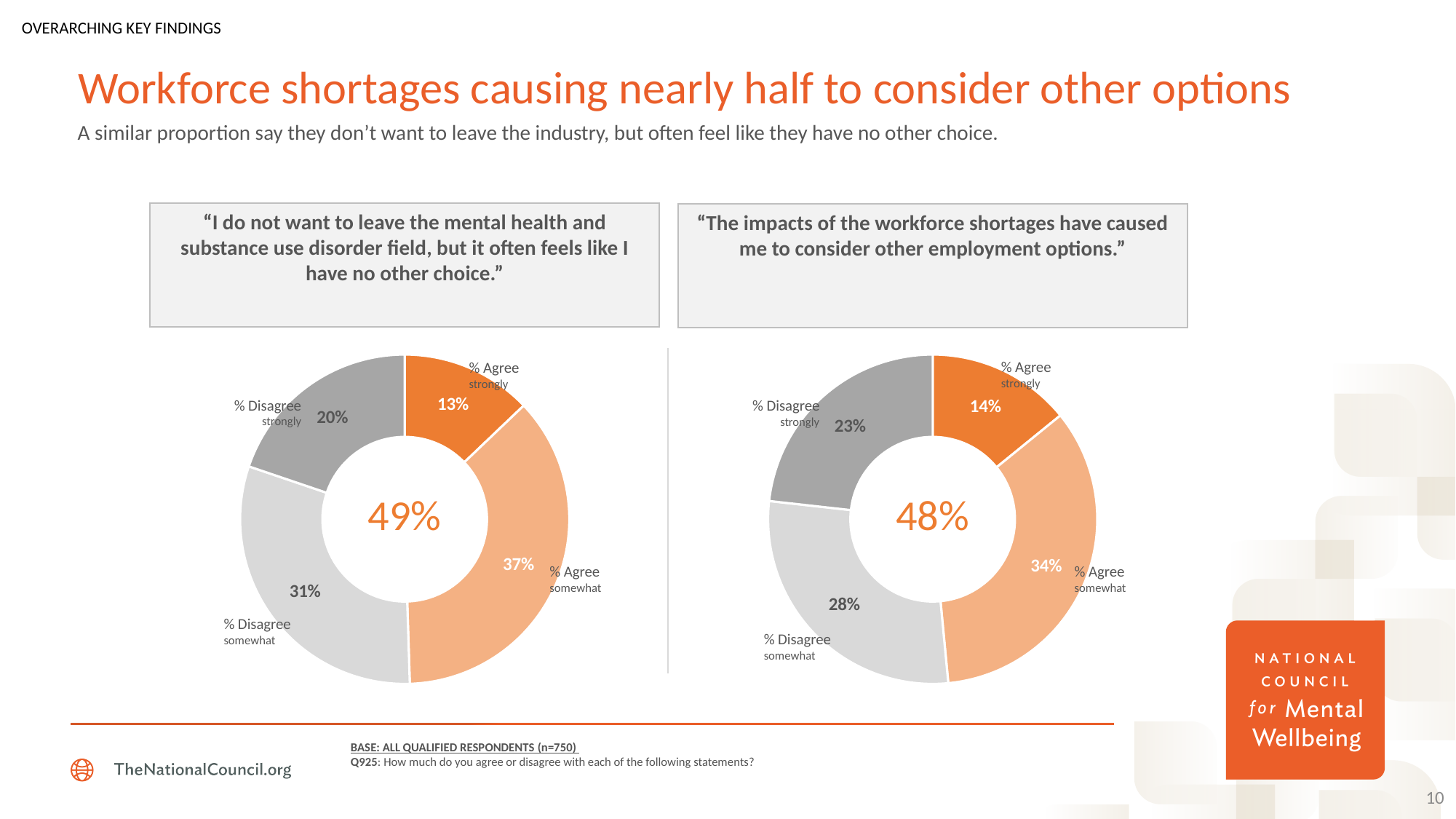

OVERARCHING KEY FINDINGS
# Workforce shortages causing nearly half to consider other options
A similar proportion say they don’t want to leave the industry, but often feel like they have no other choice.
“I do not want to leave the mental health and substance use disorder field, but it often feels like I have no other choice.”
“The impacts of the workforce shortages have caused me to consider other employment options.”

### Chart

| Category | Q925/1 |
|---|---|
| Strongly Agree | 0.14 |
| Somewhat agree | 0.34 |
| Somewhat disagree | 0.28 |
| Strongly disagree | 0.23 |
% Agree
strongly
% Disagree
strongly
48%
% Agree
somewhat
% Disagree
somewhat

### Chart

| Category | Q925/3 |
|---|---|
| Strongly Agree | 0.13 |
| Somewhat agree | 0.37 |
| Somewhat disagree | 0.31 |
| Strongly disagree | 0.2 |
% Agree
strongly
% Disagree
strongly
49%
% Agree
somewhat
% Disagree
somewhat
BASE: ALL QUALIFIED RESPONDENTS (n=750)
Q925: How much do you agree or disagree with each of the following statements?
10